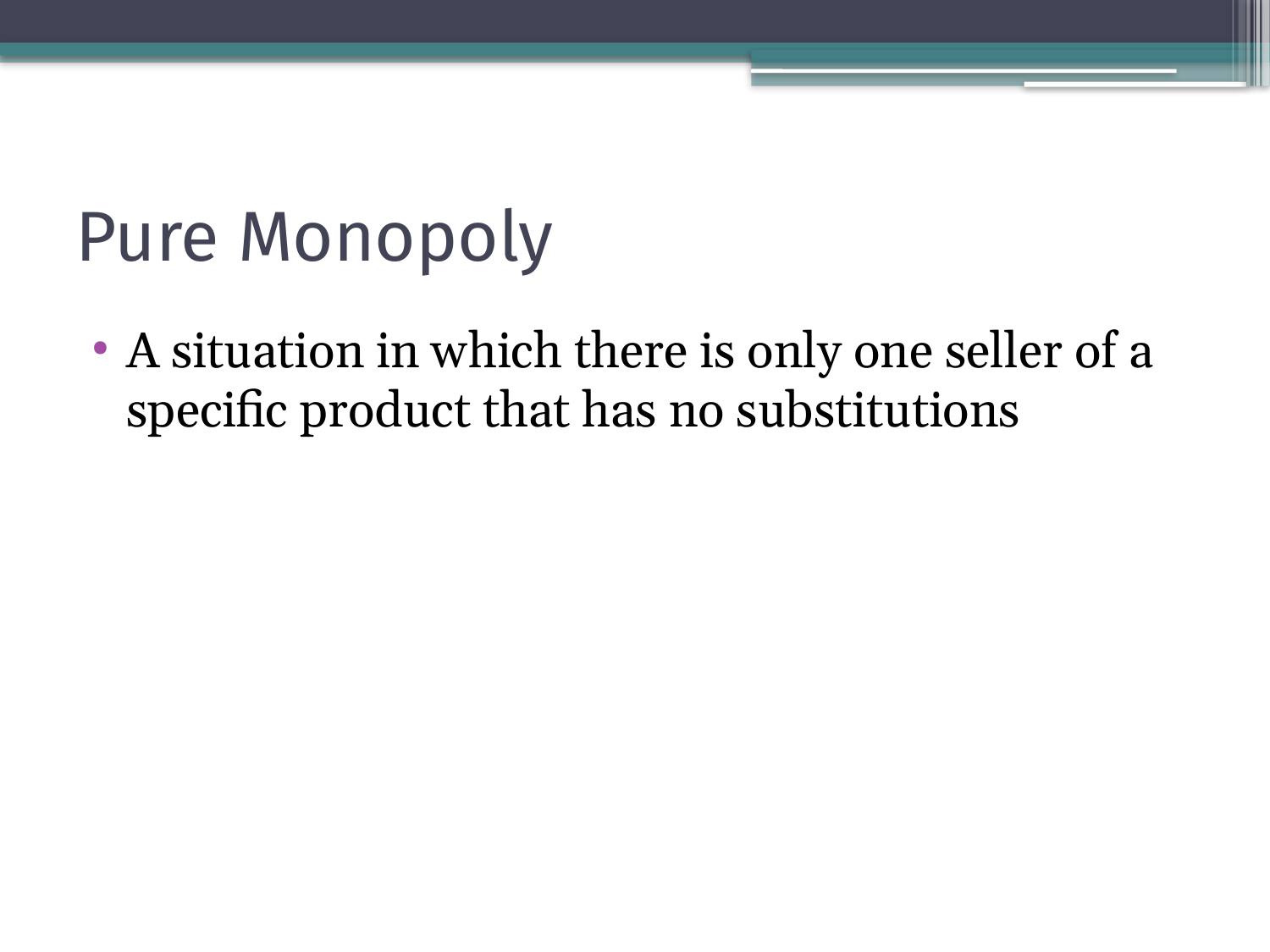

# Pure Monopoly
A situation in which there is only one seller of a specific product that has no substitutions